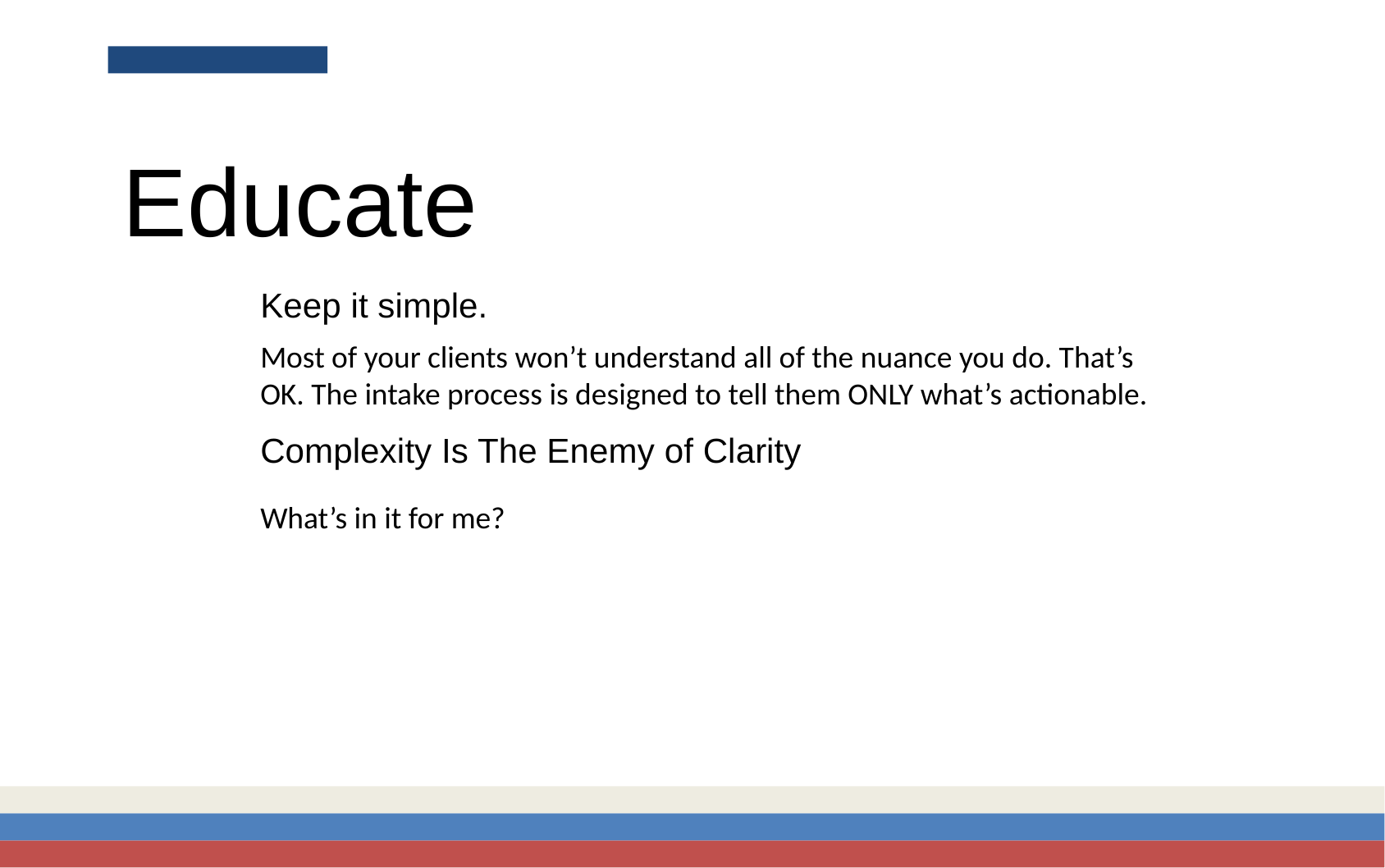

# Educate
Keep it simple.
Most of your clients won’t understand all of the nuance you do. That’s OK. The intake process is designed to tell them ONLY what’s actionable.
Complexity Is The Enemy of Clarity
What’s in it for me?